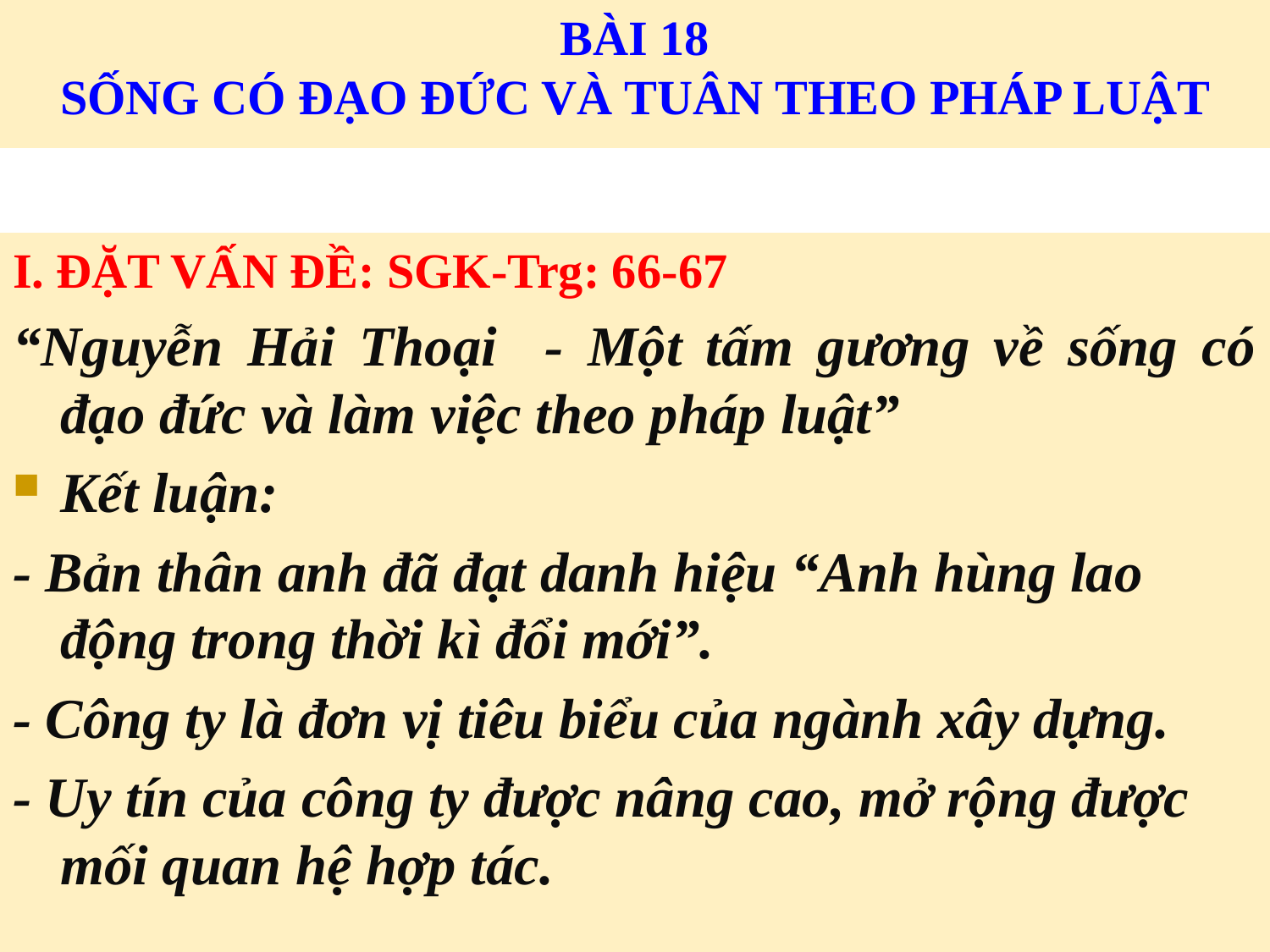

# BÀI 18 SỐNG CÓ ĐẠO ĐỨC VÀ TUÂN THEO PHÁP LUẬT
I. ĐẶT VẤN ĐỀ: SGK-Trg: 66-67
“Nguyễn Hải Thoại  - Một tấm gương về sống có đạo đức và làm việc theo pháp luật”
Kết luận:
- Bản thân anh đã đạt danh hiệu “Anh hùng lao động trong thời kì đổi mới”.
- Công ty là đơn vị tiêu biểu của ngành xây dựng.
- Uy tín của công ty được nâng cao, mở rộng được mối quan hệ hợp tác.